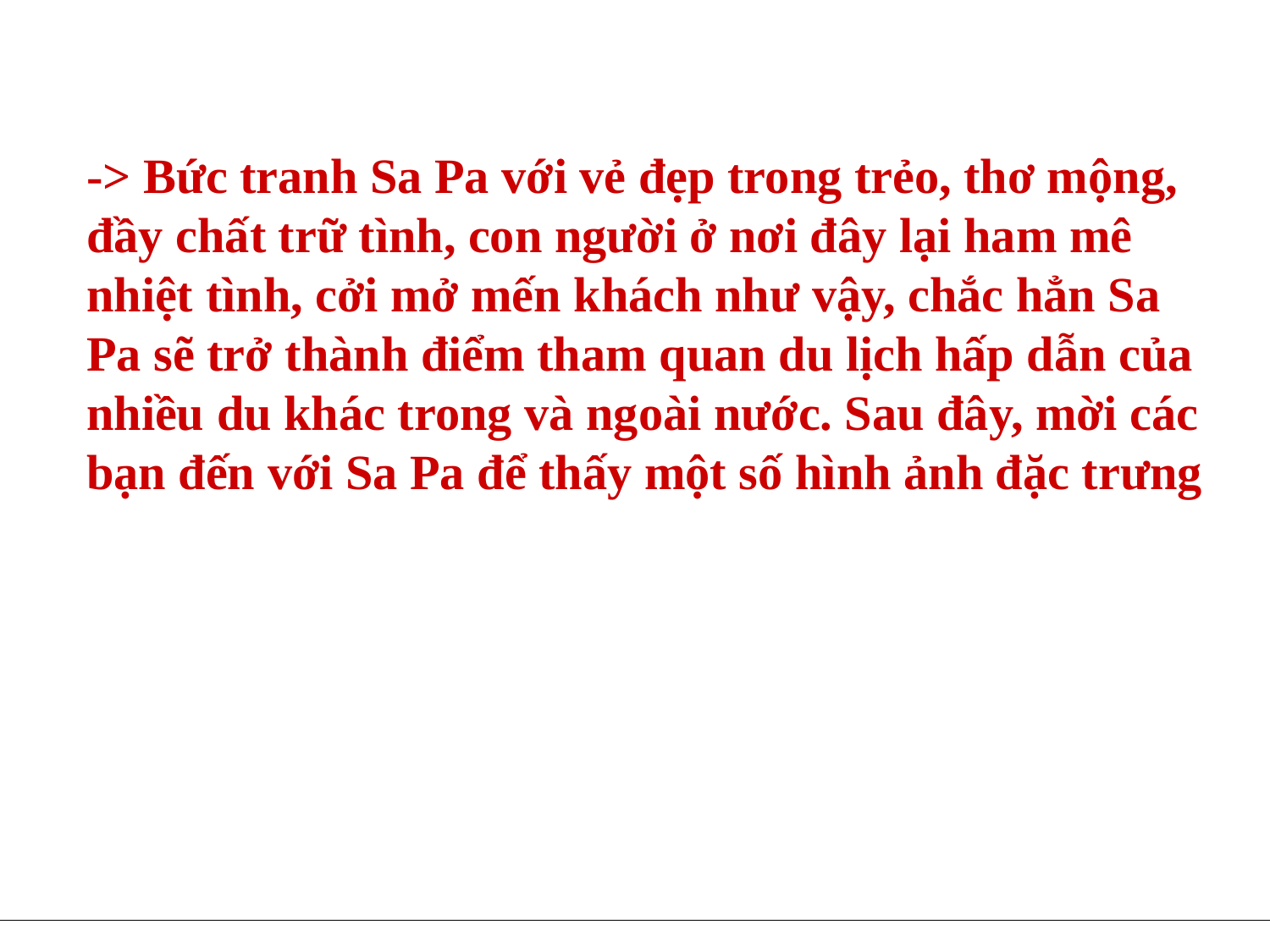

#
-> Bức tranh Sa Pa với vẻ đẹp trong trẻo, thơ mộng, đầy chất trữ tình, con người ở nơi đây lại ham mê nhiệt tình, cởi mở mến khách như vậy, chắc hẳn Sa Pa sẽ trở thành điểm tham quan du lịch hấp dẫn của nhiều du khác trong và ngoài nước. Sau đây, mời các bạn đến với Sa Pa để thấy một số hình ảnh đặc trưng